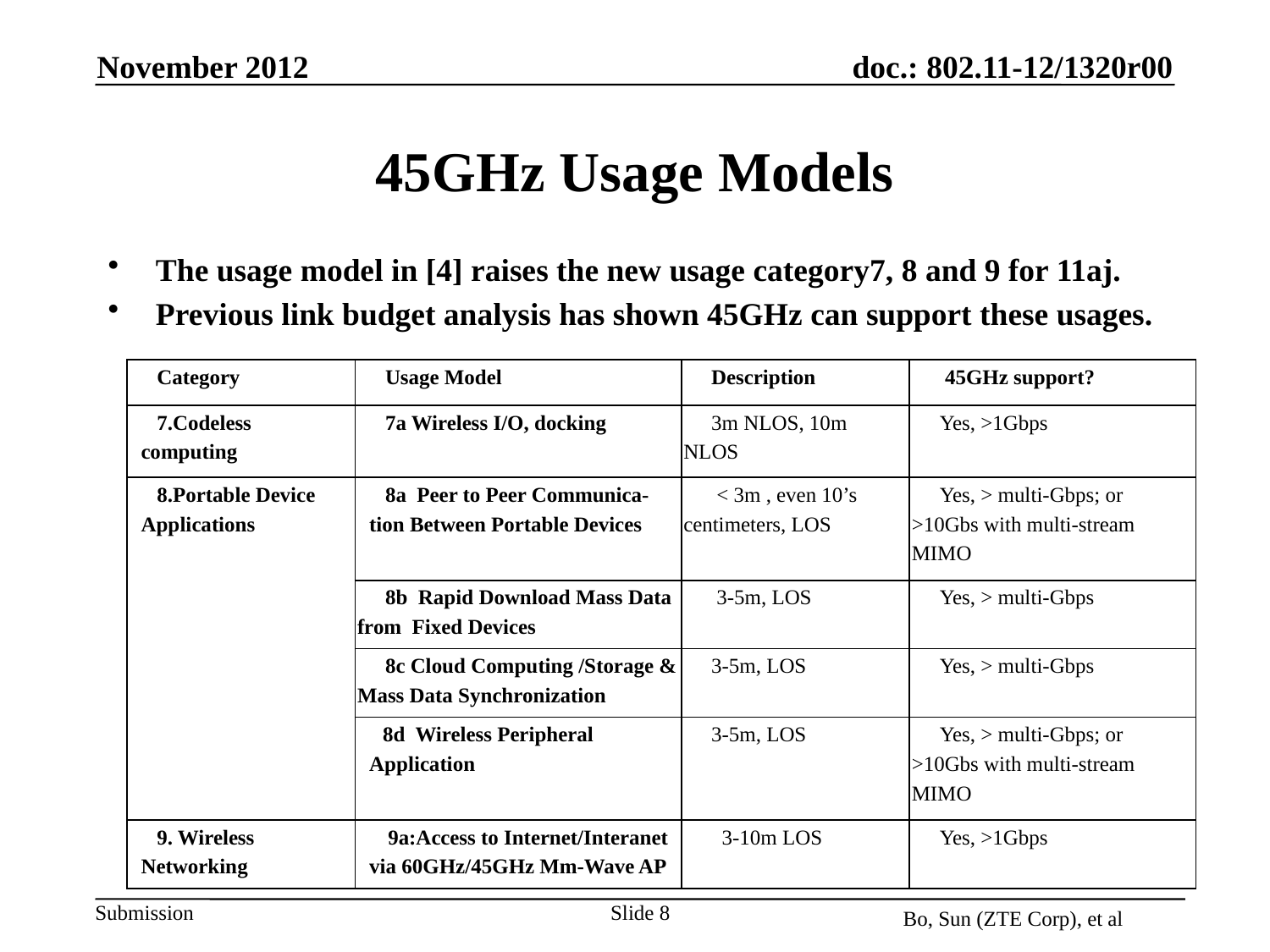

November 2012
# 45GHz Usage Models
The usage model in [4] raises the new usage category7, 8 and 9 for 11aj.
Previous link budget analysis has shown 45GHz can support these usages.

| Category | Usage Model | Description | 45GHz support? |
| --- | --- | --- | --- |
| 7.Codeless computing | 7a Wireless I/O, docking | 3m NLOS, 10m NLOS | Yes, >1Gbps |
| 8.Portable Device Applications | 8a Peer to Peer Communica-tion Between Portable Devices | < 3m , even 10’s centimeters, LOS | Yes, > multi-Gbps; or >10Gbs with multi-stream MIMO |
|  | 8b Rapid Download Mass Data from Fixed Devices | 3-5m, LOS | Yes, > multi-Gbps |
|  | 8c Cloud Computing /Storage & Mass Data Synchronization | 3-5m, LOS | Yes, > multi-Gbps |
|  | 8d Wireless Peripheral Application | 3-5m, LOS | Yes, > multi-Gbps; or >10Gbs with multi-stream MIMO |
| 9. Wireless Networking | 9a:Access to Internet/Interanet via 60GHz/45GHz Mm-Wave AP | 3-10m LOS | Yes, >1Gbps |
Slide 8